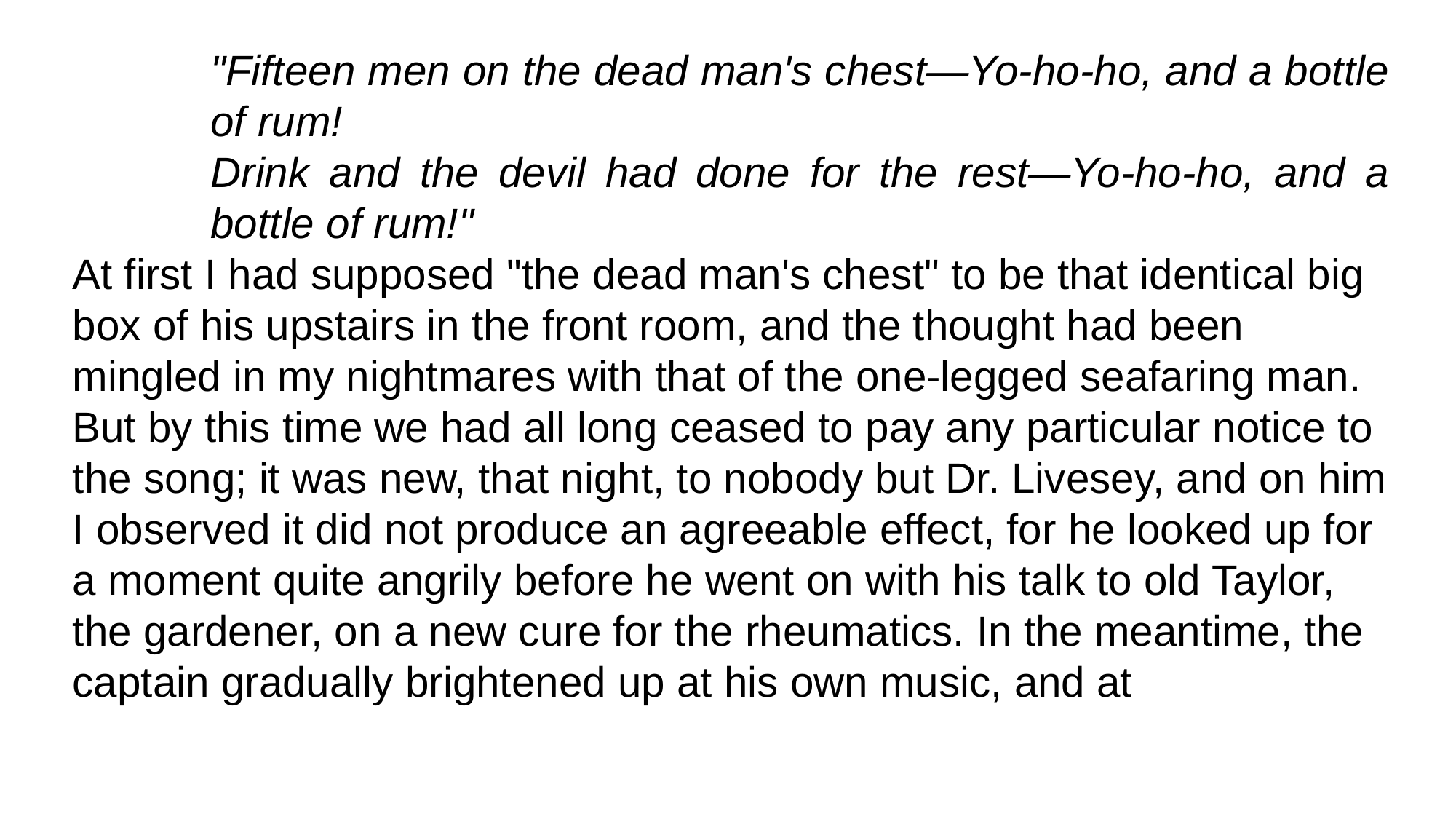

"Fifteen men on the dead man's chest—Yo-ho-ho, and a bottle of rum!
Drink and the devil had done for the rest—Yo-ho-ho, and a bottle of rum!"
At first I had supposed "the dead man's chest" to be that identical big box of his upstairs in the front room, and the thought had been mingled in my nightmares with that of the one-legged seafaring man. But by this time we had all long ceased to pay any particular notice to the song; it was new, that night, to nobody but Dr. Livesey, and on him I observed it did not produce an agreeable effect, for he looked up for a moment quite angrily before he went on with his talk to old Taylor, the gardener, on a new cure for the rheumatics. In the meantime, the captain gradually brightened up at his own music, and at